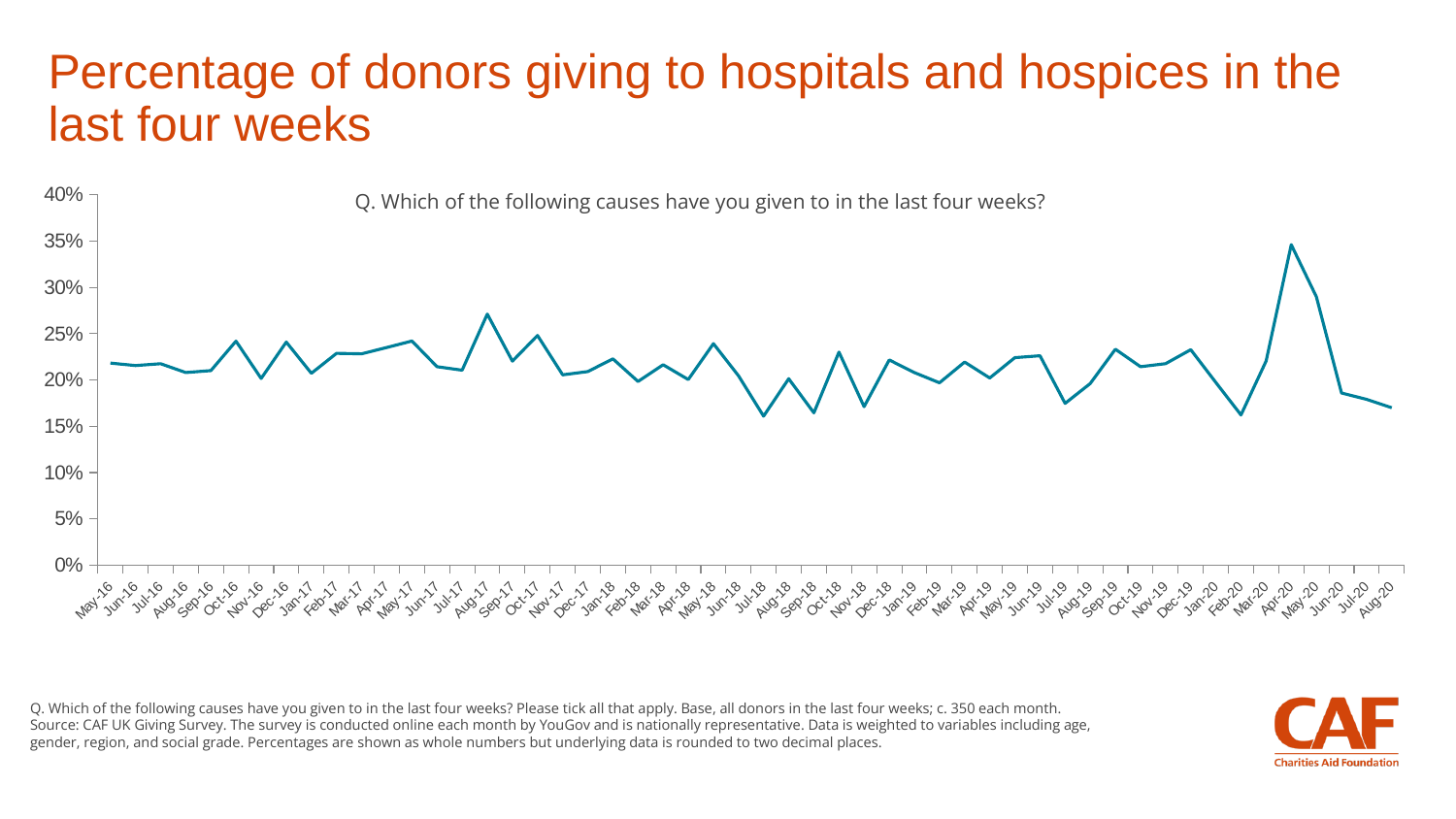

Percentage of donors giving to hospitals and hospices in the last four weeks

[unsupported chart]

Q. Which of the following causes have you given to in the last four weeks?
Q. Which of the following causes have you given to in the last four weeks? Please tick all that apply. Base, all donors in the last four weeks; c. 350 each month.
Source: CAF UK Giving Survey. The survey is conducted online each month by YouGov and is nationally representative. Data is weighted to variables including age, gender, region, and social grade. Percentages are shown as whole numbers but underlying data is rounded to two decimal places.